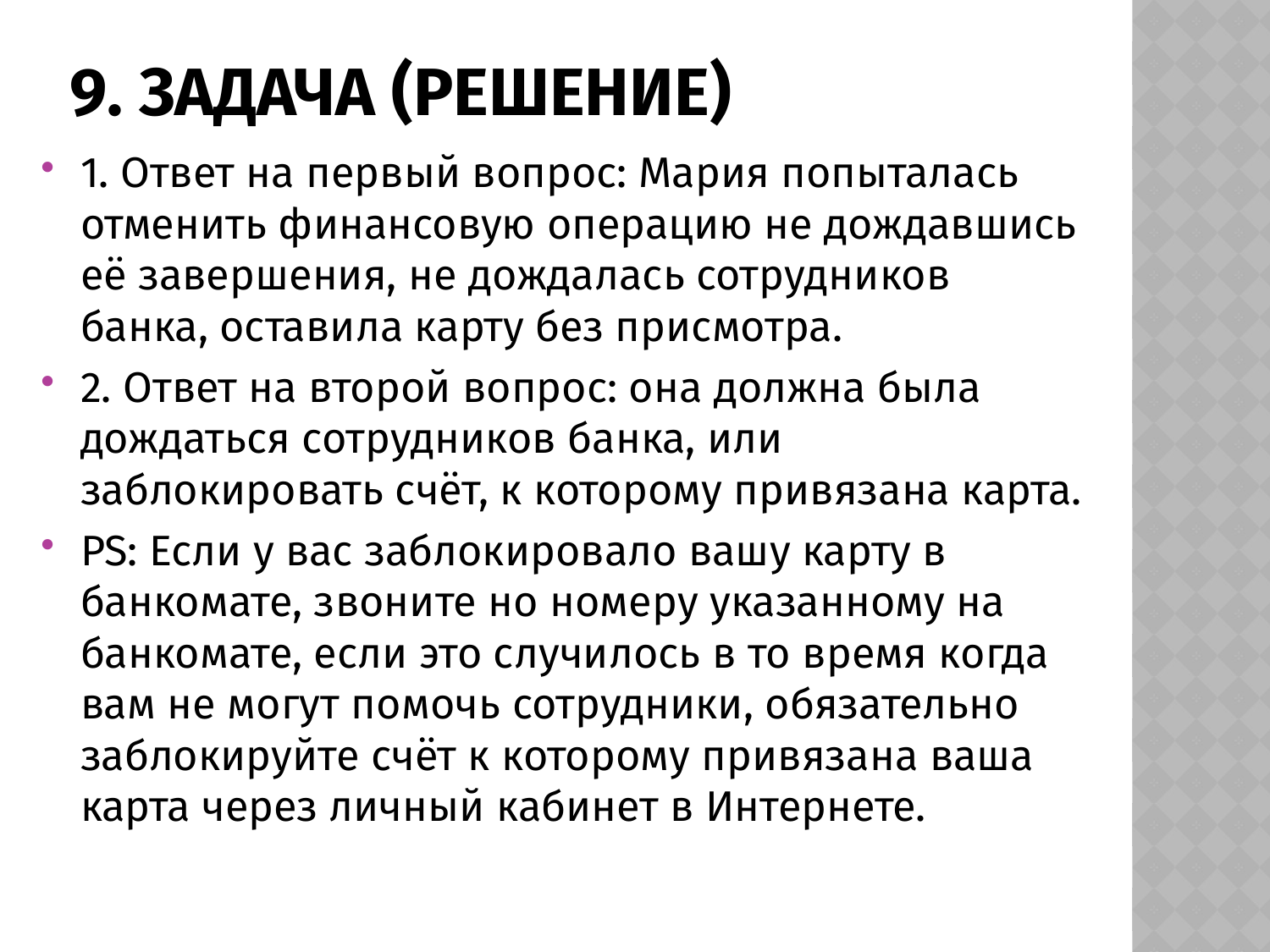

# 9. Задача (решение)
1. Ответ на первый вопрос: Мария попыталась отменить финансовую операцию не дождавшись её завершения, не дождалась сотрудников банка, оставила карту без присмотра.
2. Ответ на второй вопрос: она должна была дождаться сотрудников банка, или заблокировать счёт, к которому привязана карта.
PS: Если у вас заблокировало вашу карту в банкомате, звоните но номеру указанному на банкомате, если это случилось в то время когда вам не могут помочь сотрудники, обязательно заблокируйте счёт к которому привязана ваша карта через личный кабинет в Интернете.